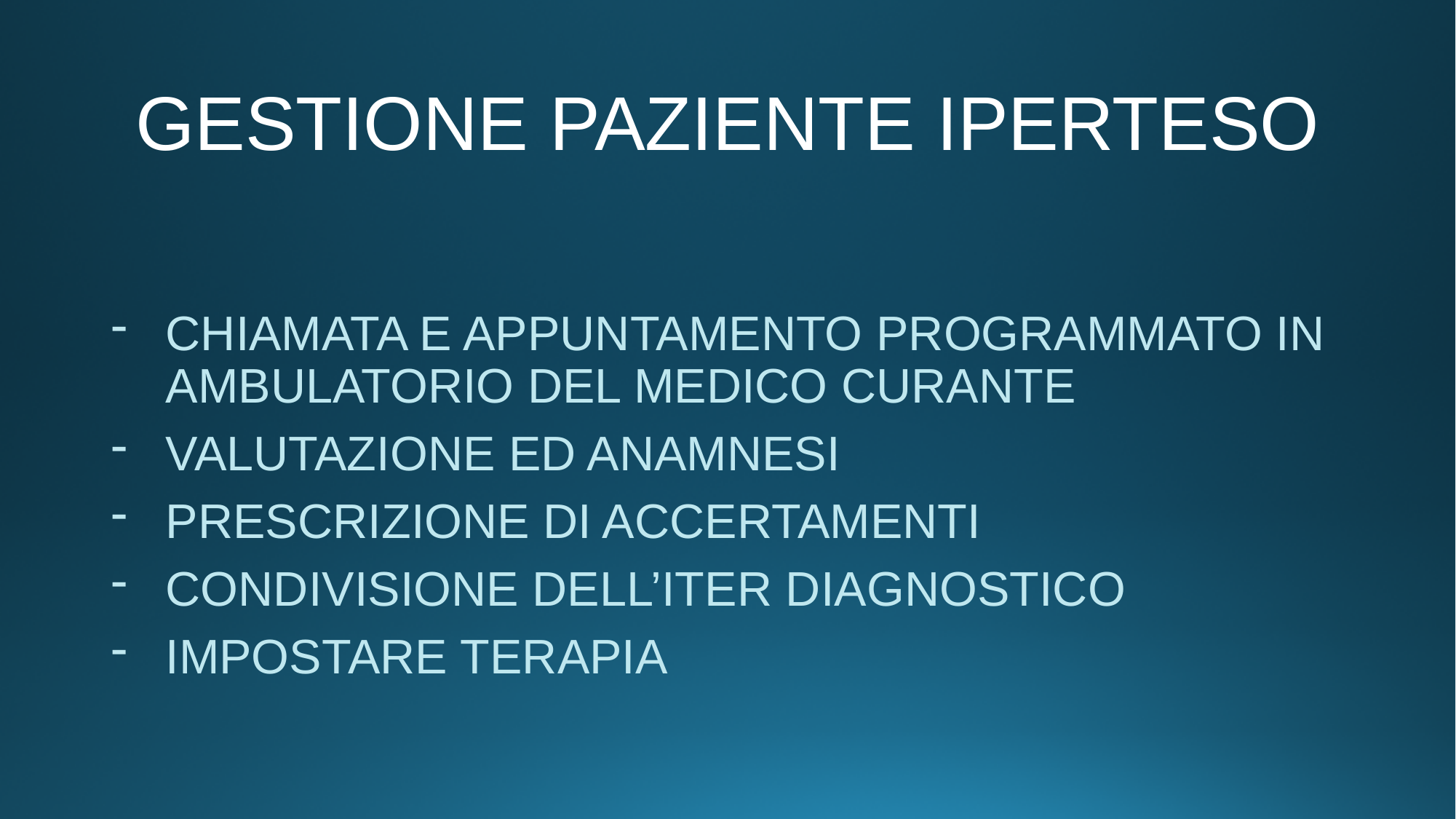

# GESTIONE PAZIENTE IPERTESO
CHIAMATA E APPUNTAMENTO PROGRAMMATO IN AMBULATORIO DEL MEDICO CURANTE
VALUTAZIONE ED ANAMNESI
PRESCRIZIONE DI ACCERTAMENTI
CONDIVISIONE DELL’ITER DIAGNOSTICO
IMPOSTARE TERAPIA